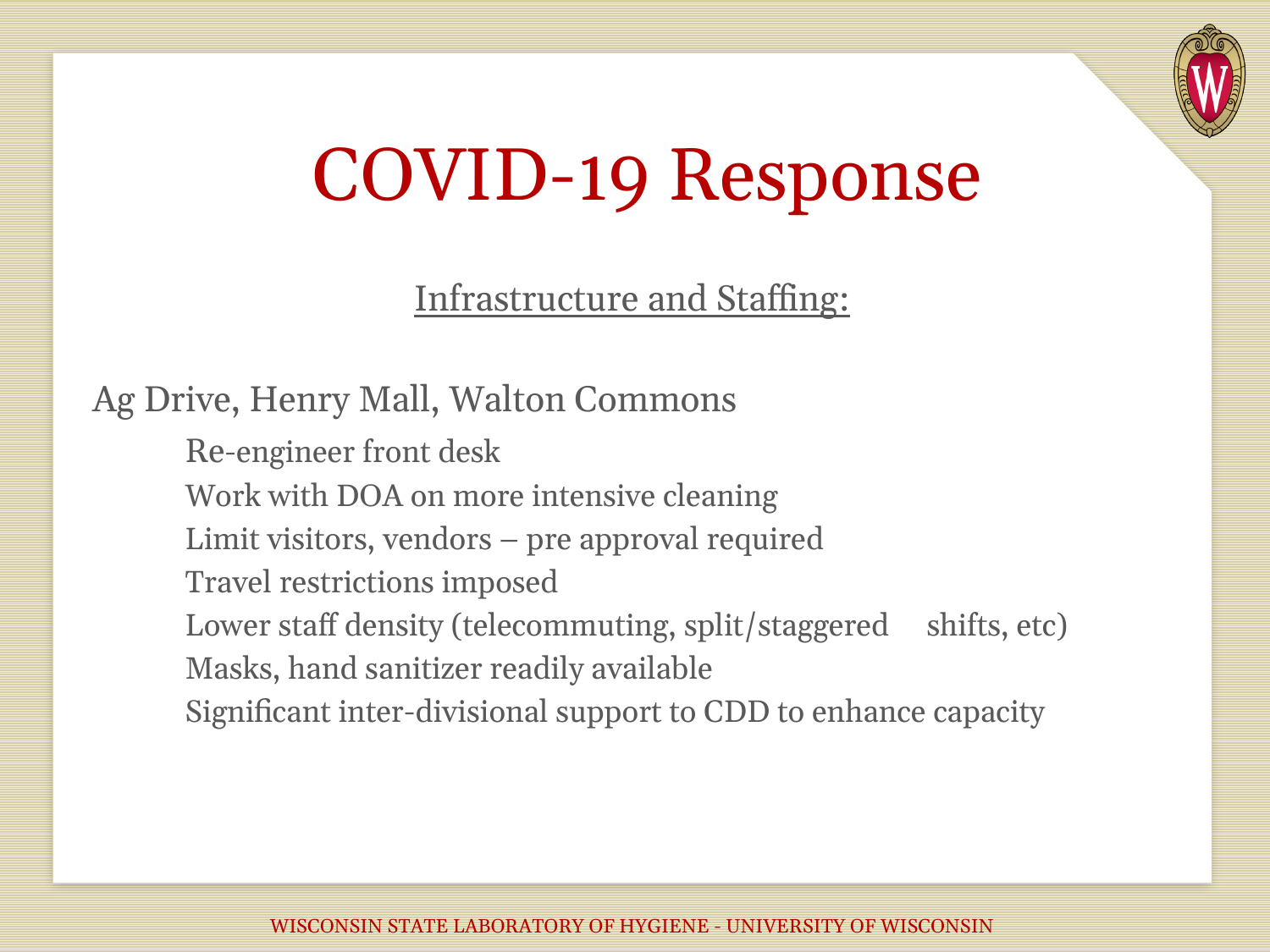

# COVID-19 Response
Infrastructure and Staffing:

Ag Drive, Henry Mall, Walton Commons
	Re-engineer front desk
	Work with DOA on more intensive cleaning
	Limit visitors, vendors – pre approval required
	Travel restrictions imposed
	Lower staff density (telecommuting, split/staggered 	shifts, etc)
	Masks, hand sanitizer readily available
	Significant inter-divisional support to CDD to enhance capacity
WISCONSIN STATE LABORATORY OF HYGIENE - UNIVERSITY OF WISCONSIN